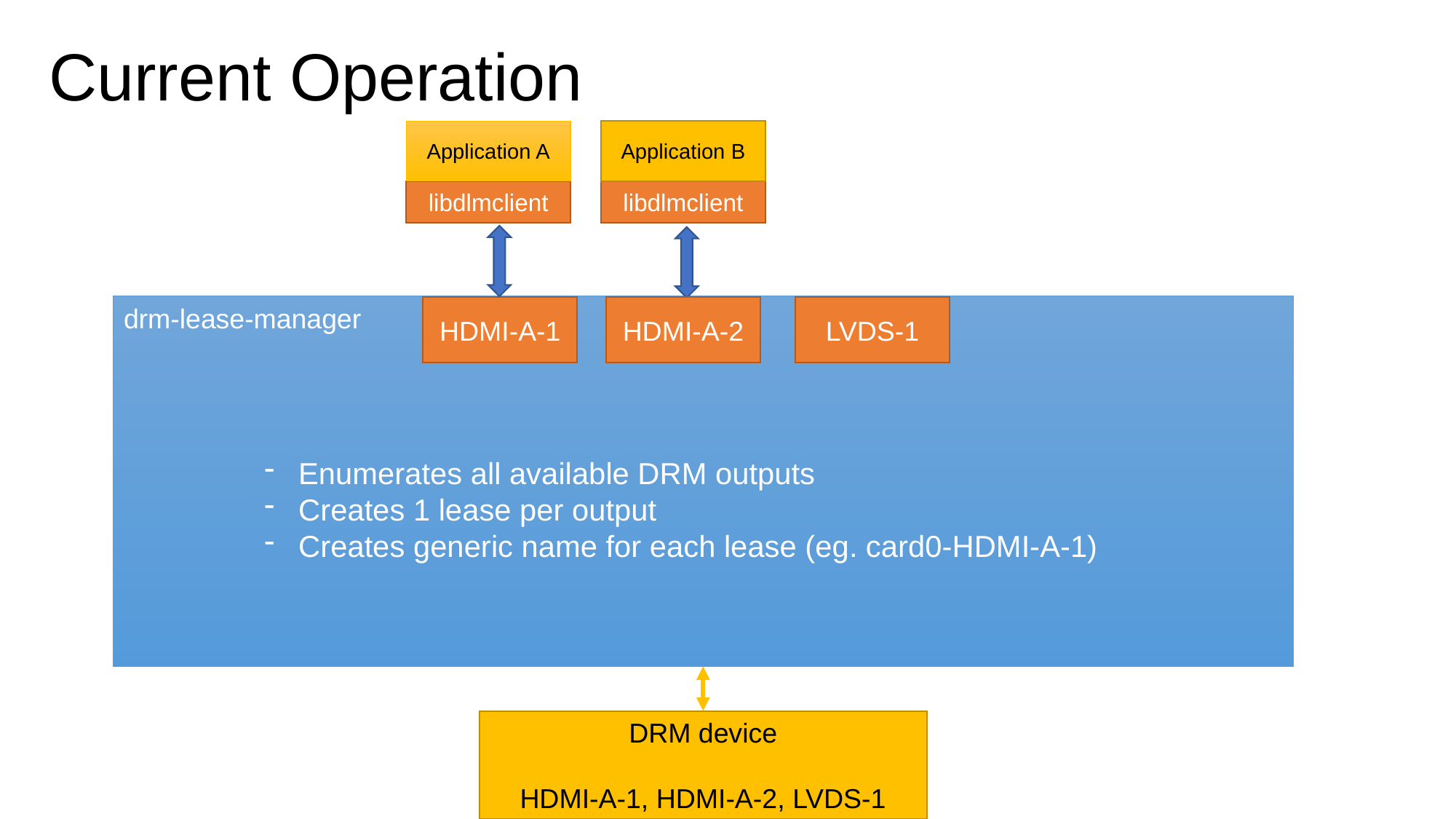

# Current Operation
Application A
libdlmclient
Application B
libdlmclient

drm-lease-manager
HDMI-A-1
HDMI-A-2
LVDS-1
Enumerates all available DRM outputs
Creates 1 lease per output
Creates generic name for each lease (eg. card0-HDMI-A-1)
DRM device

HDMI-A-1, HDMI-A-2, LVDS-1